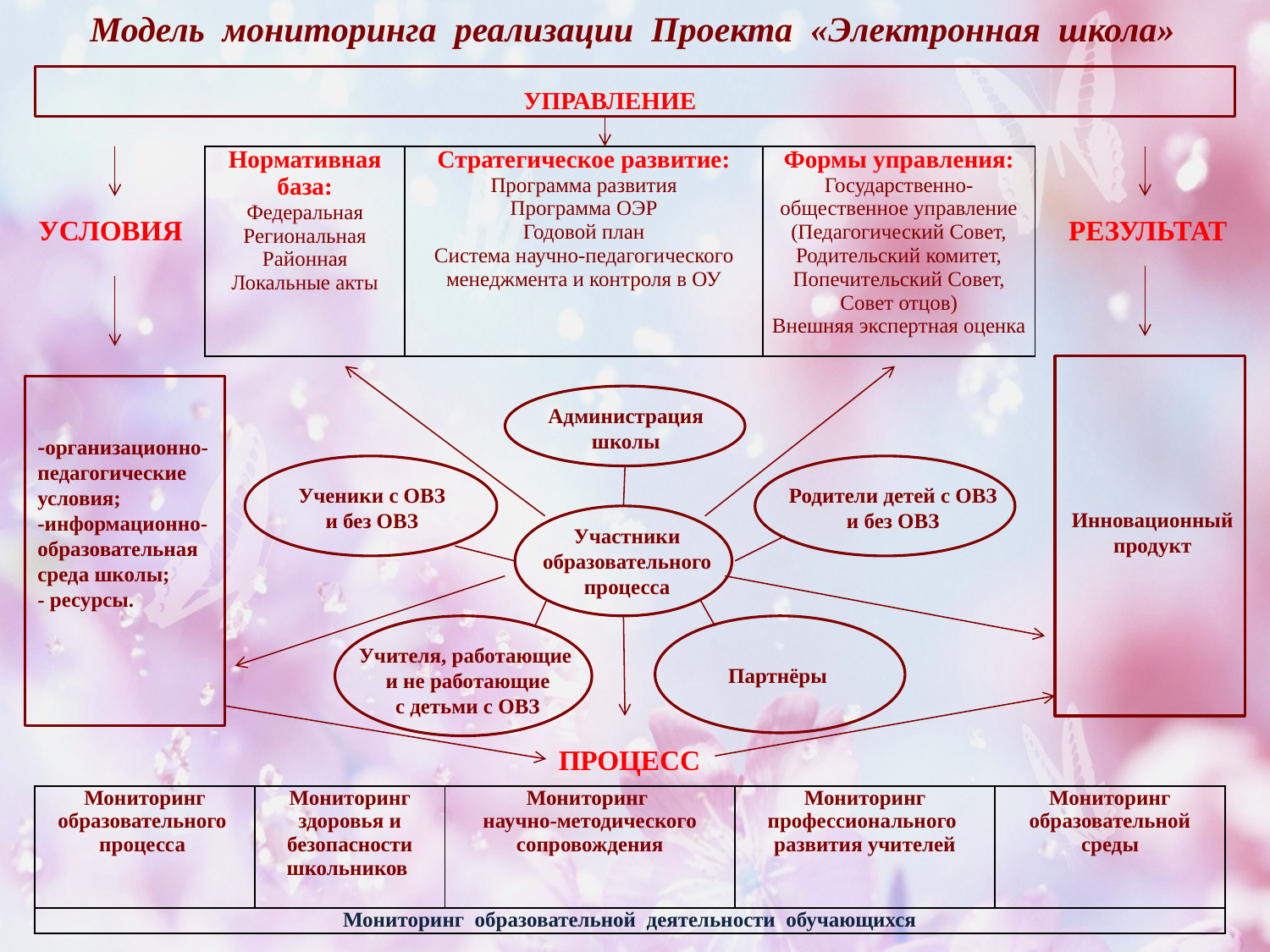

Модель  мониторинга  реализации  Проекта  «Электронная  школа»
                                                                                                                                             УПРАВЛЕНИЕ

| Нормативная база: Федеральная Региональная Районная Локальные акты | Стратегическое развитие: Программа развития Программа ОЭР Годовой план Система научно-педагогического менеджмента и контроля в ОУ | Формы управления: Государственно-общественное управление (Педагогический Совет, Родительский комитет, Попечительский Совет, Совет отцов) Внешняя экспертная оценка |
| --- | --- | --- |
УСЛОВИЯ
РЕЗУЛЬТАТ

Администрация
школы
-организационно-педагогические условия;
-информационно-образовательная среда школы;
- ресурсы.

Ученики с ОВЗ
и без ОВЗ
Родители детей с ОВЗ
и без ОВЗ
Инновационный продукт

Участники
образовательного
процесса

Учителя, работающие
и не работающие
с детьми с ОВЗ
Партнёры
ПРОЦЕСС
| Мониторинг образовательного процесса | Мониторинг здоровья и безопасности школьников | Мониторинг научно-методического сопровождения | Мониторинг профессионального развития учителей | Мониторинг образовательной среды |
| --- | --- | --- | --- | --- |
| Мониторинг образовательной деятельности обучающихся |  |  |  |  |